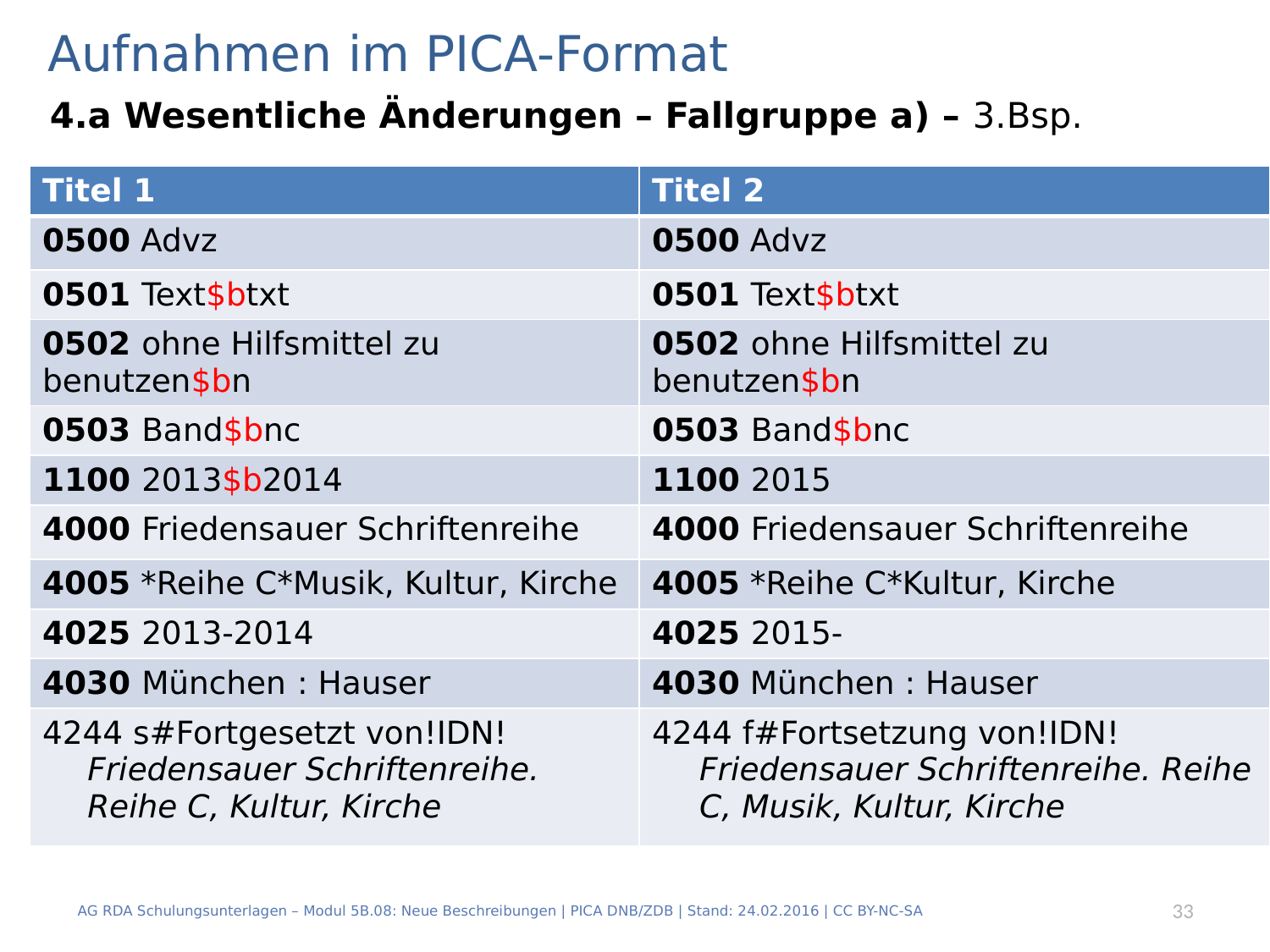

# Aufnahmen im PICA-Format
 4.a Wesentliche Änderungen – Fallgruppe a) – 3.Bsp.

| Titel 1 | Titel 2 |
| --- | --- |
| 0500 Advz | 0500 Advz |
| 0501 Text$btxt | 0501 Text$btxt |
| 0502 ohne Hilfsmittel zu benutzen$bn | 0502 ohne Hilfsmittel zu benutzen$bn |
| 0503 Band$bnc | 0503 Band$bnc |
| 1100 2013$b2014 | 1100 2015 |
| 4000 Friedensauer Schriftenreihe | 4000 Friedensauer Schriftenreihe |
| 4005 \*Reihe C\*Musik, Kultur, Kirche | 4005 \*Reihe C\*Kultur, Kirche |
| 4025 2013-2014 | 4025 2015- |
| 4030 München : Hauser | 4030 München : Hauser |
| 4244 s#Fortgesetzt von!IDN! Friedensauer Schriftenreihe. Reihe C, Kultur, Kirche | 4244 f#Fortsetzung von!IDN! Friedensauer Schriftenreihe. Reihe C, Musik, Kultur, Kirche |
AG RDA Schulungsunterlagen – Modul 5B.08: Neue Beschreibungen | PICA DNB/ZDB | Stand: 24.02.2016 | CC BY-NC-SA
33